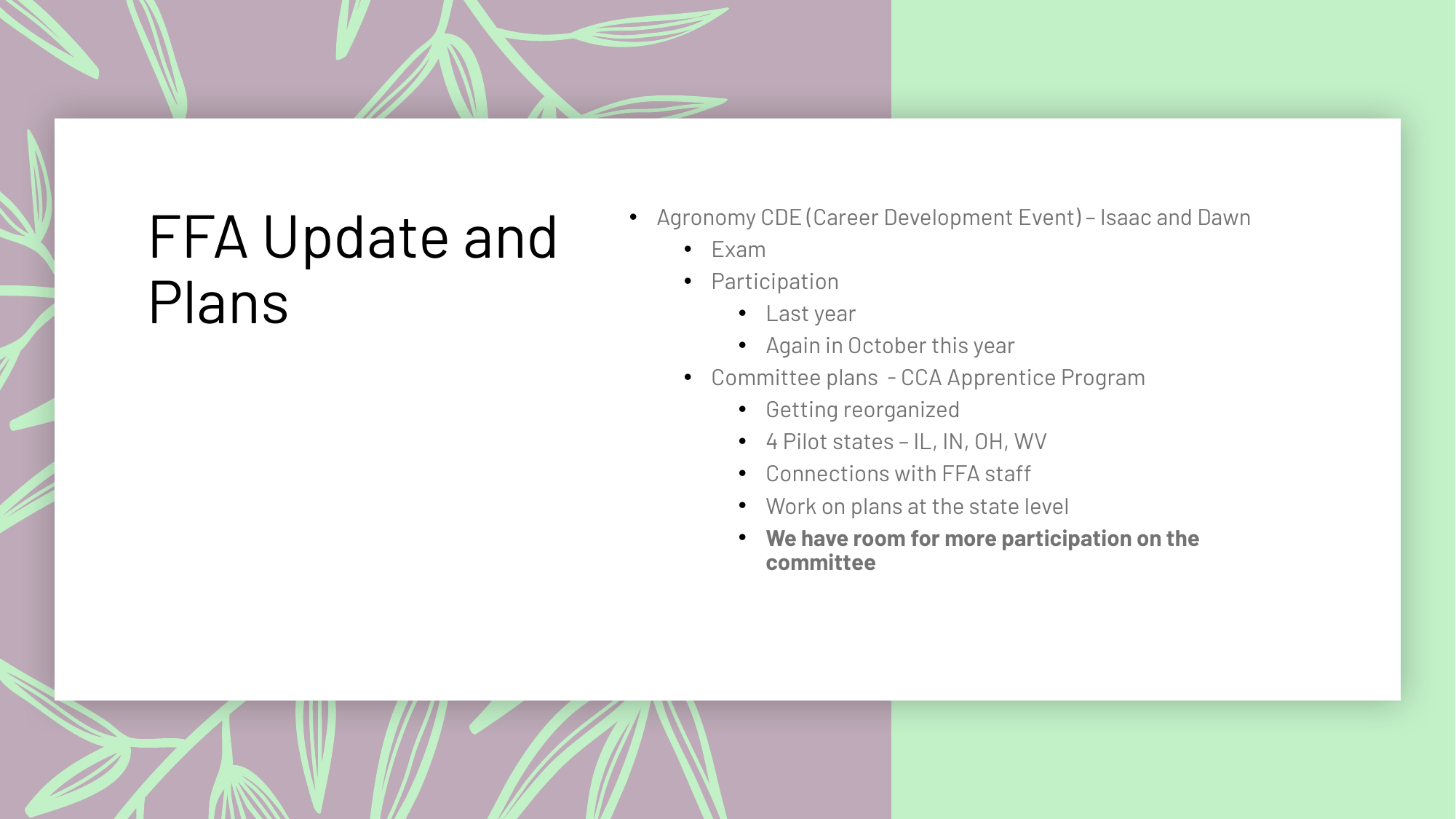

# FFA Update and Plans
Agronomy CDE (Career Development Event) – Isaac and Dawn
Exam
Participation
Last year
Again in October this year
Committee plans  - CCA Apprentice Program
Getting reorganized
4 Pilot states – IL, IN, OH, WV
Connections with FFA staff
Work on plans at the state level
We have room for more participation on the committee